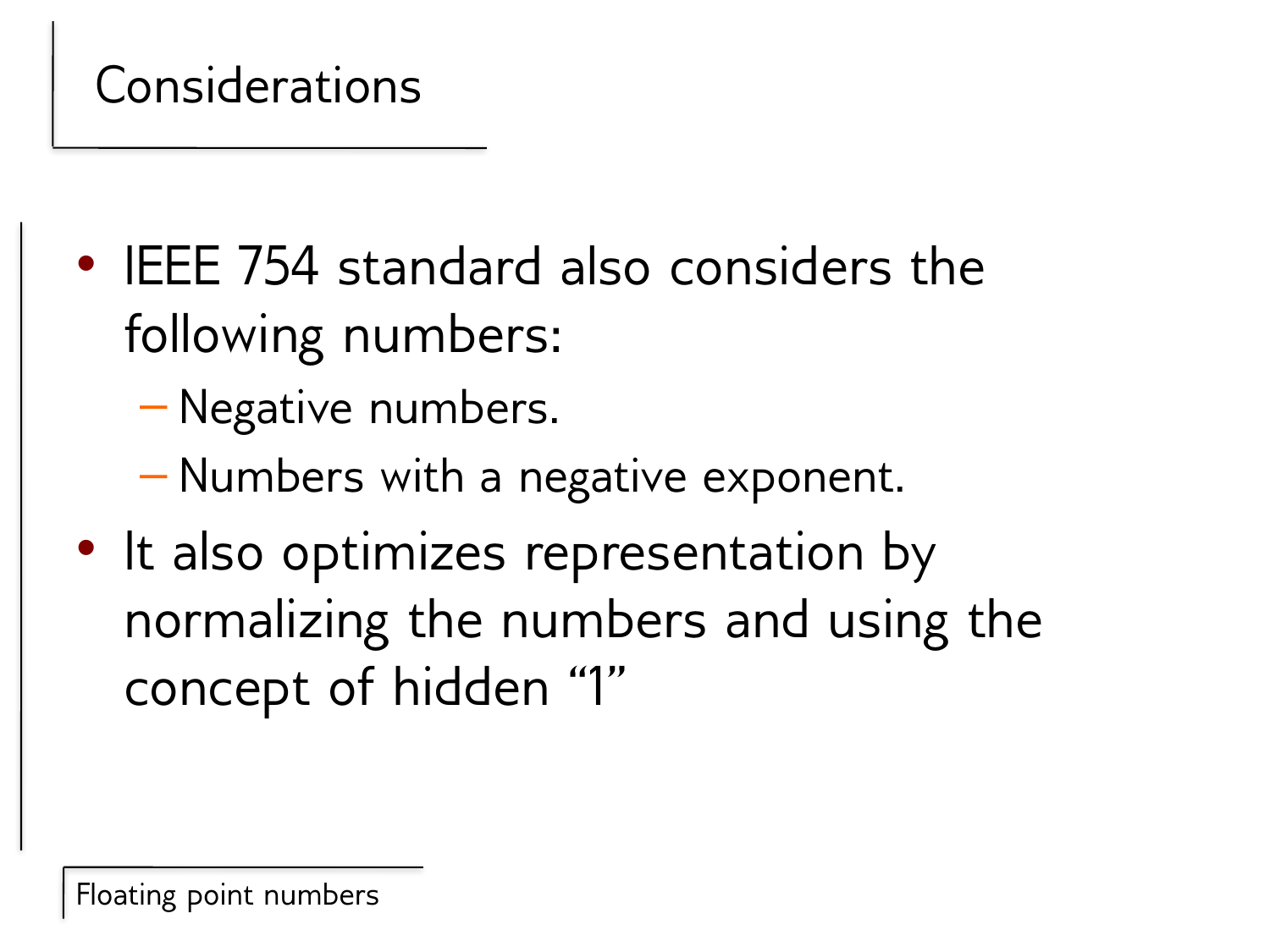

# Considerations
IEEE 754 standard also considers the following numbers:
Negative numbers.
Numbers with a negative exponent.
It also optimizes representation by normalizing the numbers and using the concept of hidden “1”